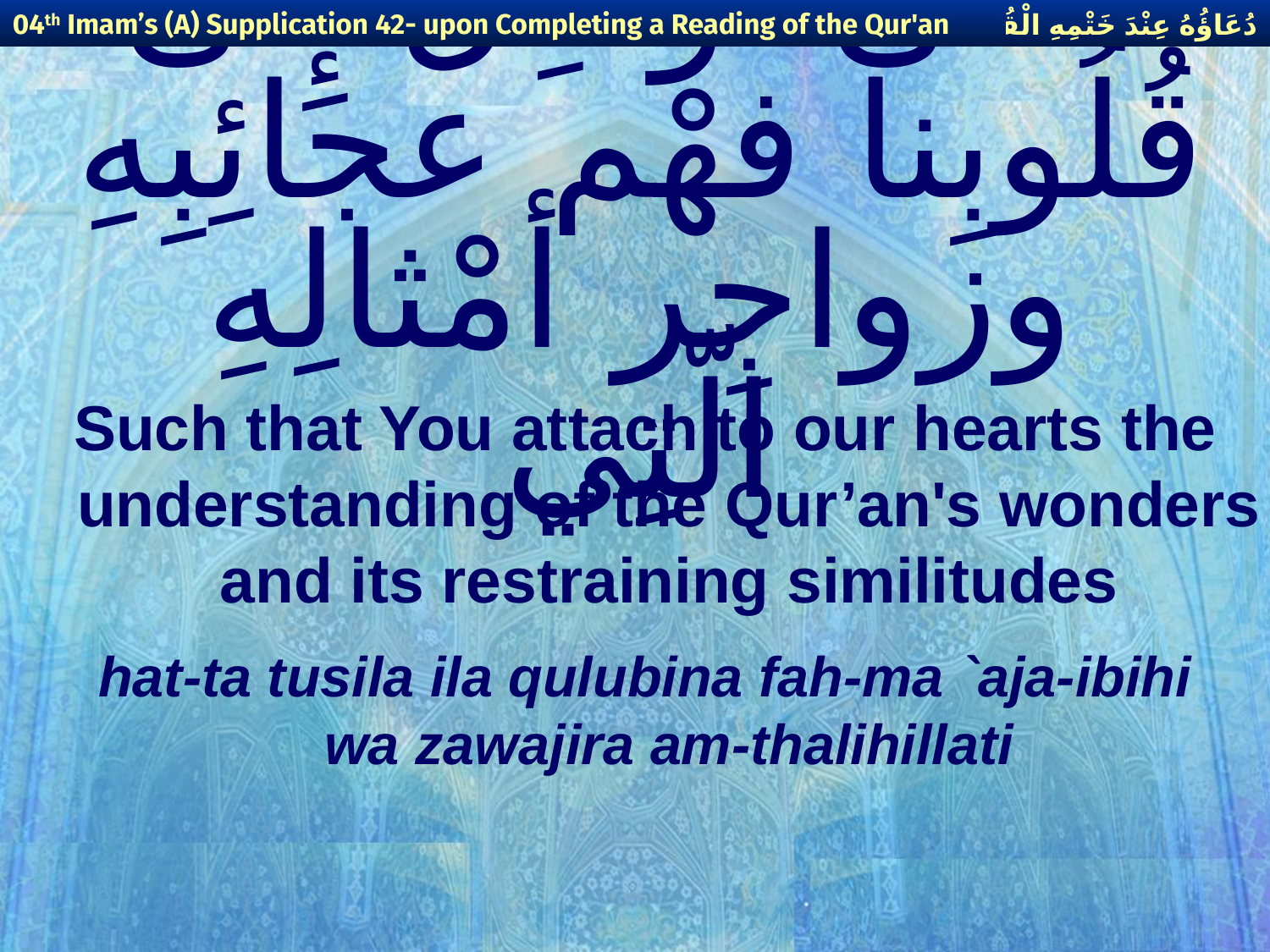

دُعَاؤُهُ عِنْدَ خَتْمِهِ الْقُرْآنَ
04th Imam’s (A) Supplication 42- upon Completing a Reading of the Qur'an
# حتّى تُوصِل إِلى قُلُوبِنا فهْم عجائِبِهِ وزواجِر أمْثالِهِ الّتِي
Such that You attach to our hearts the understanding of the Qur’an's wonders and its restraining similitudes
hat-ta tusila ila qulubina fah-ma `aja-ibihi wa zawajira am-thalihillati